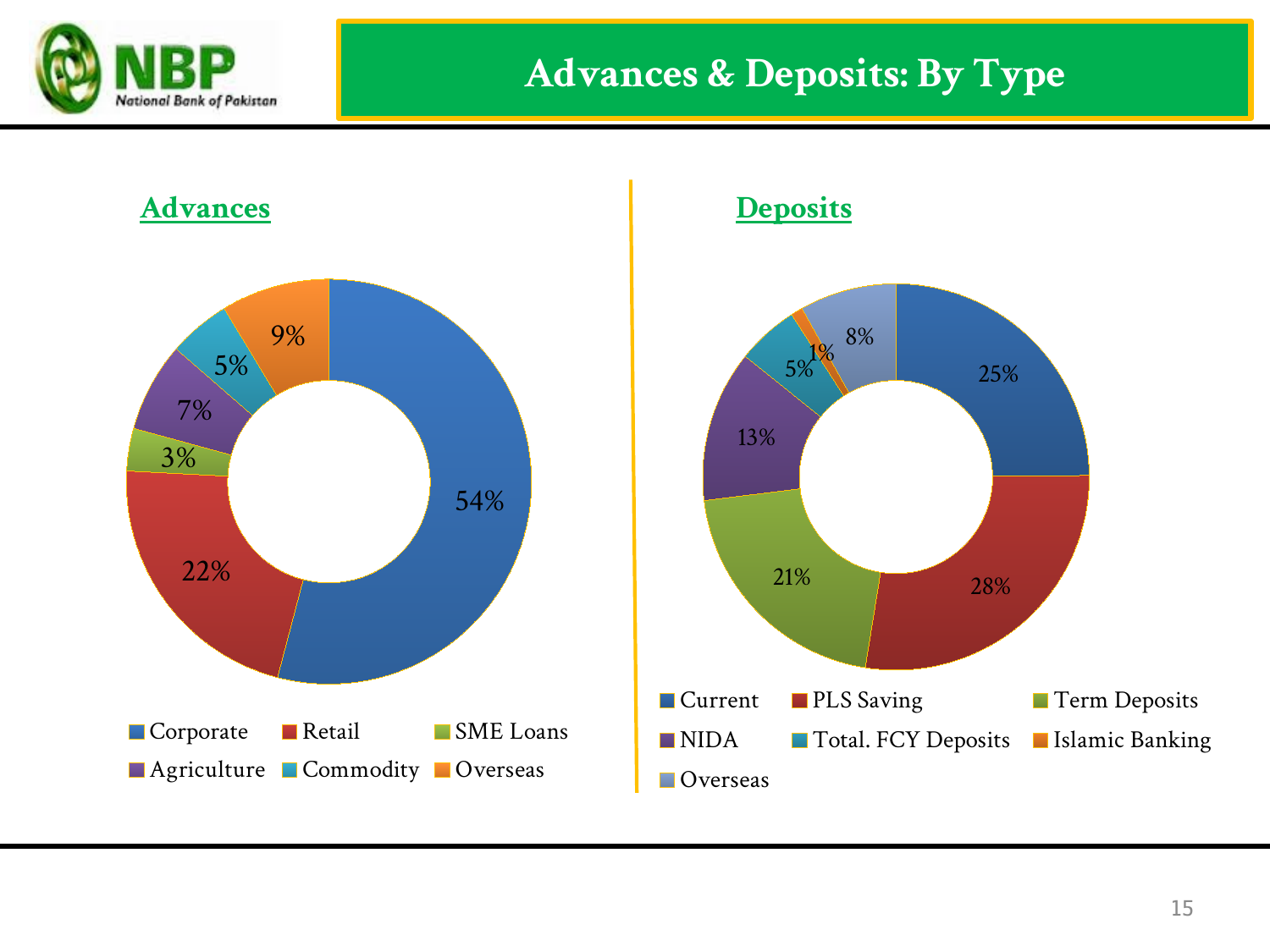

Advances & Deposits: By Type
Advances
Deposits

### Chart

| Category |  |
|---|---|
| Corporate | 363.0 |
| Retail | 146.0 |
| SME Loans | 22.830745999999998 |
| Agriculture | 47.990995000000005 |
| Commodity | 33.277687 |
| Overseas | 58.0 |

### Chart

| Category |  |
|---|---|
| Current | 316.9305729999999 |
| PLS Saving | 352.4916799999999 |
| Term Deposits | 261.1647968000004 |
| NIDA | 161.86236499999998 |
| Total. FCY Deposits | 65.87346120000001 |
| Islamic Banking | 12.612709 |
| Overseas | 102.975124 |
15